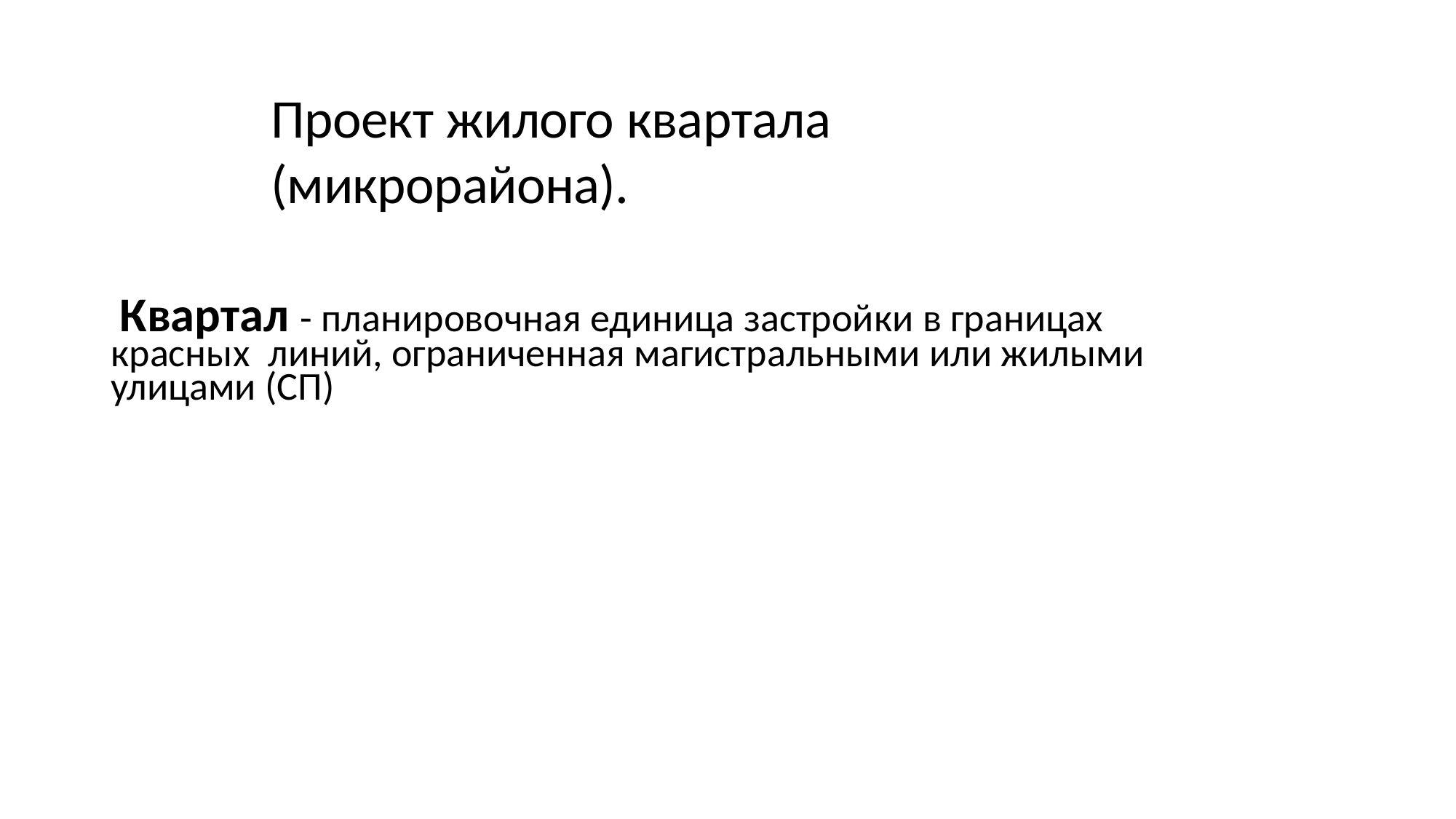

# Проект жилого квартала (микрорайона).

Квартал - планировочная единица застройки в границах красных  линий, ограниченная магистральными или жилыми улицами (СП)